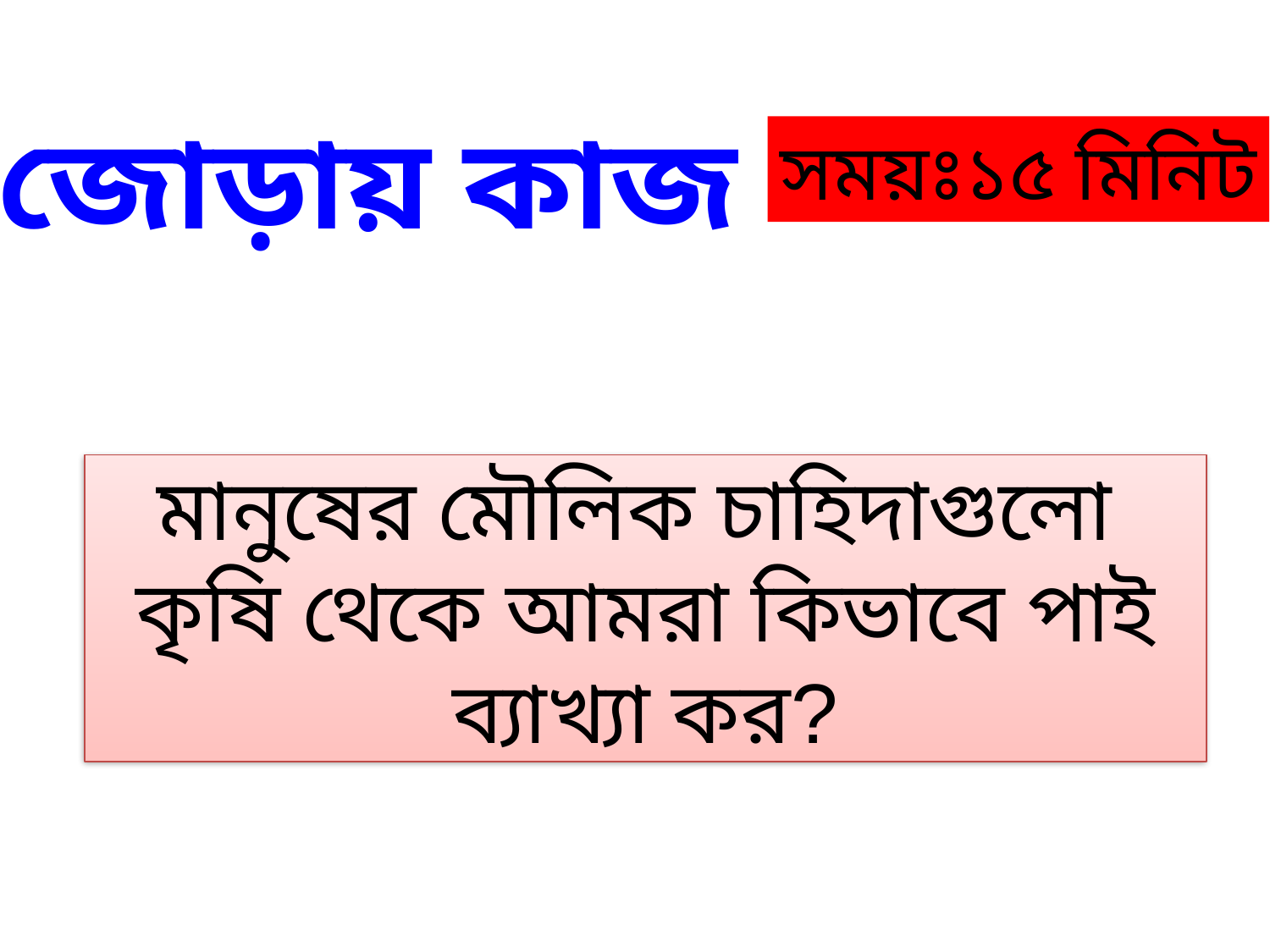

জোড়ায় কাজ
সময়ঃ১৫ মিনিট
মানুষের মৌলিক চাহিদাগুলো  কৃষি থেকে আমরা কিভাবে পাই ব্যাখ্যা কর?